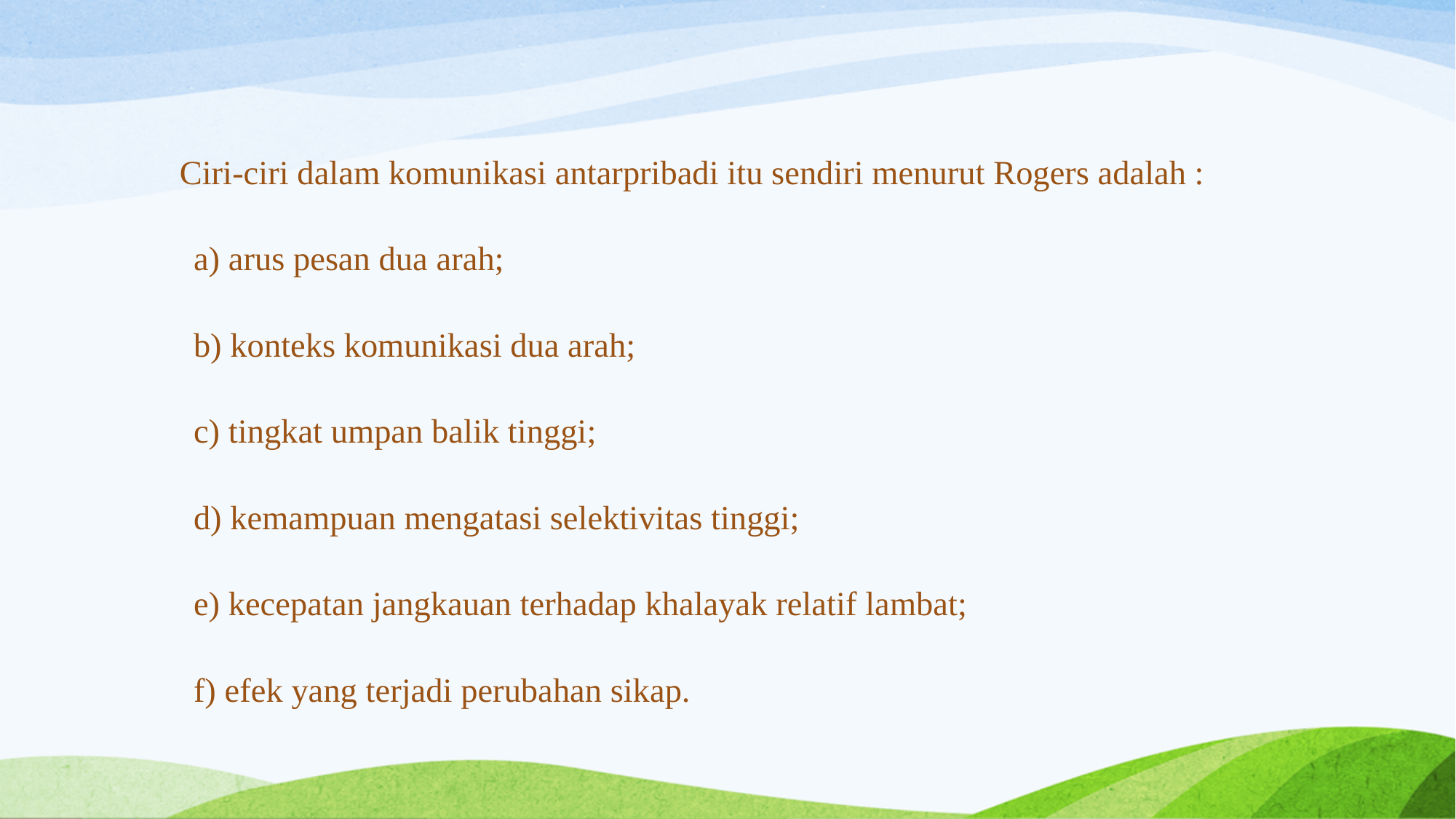

Ciri-ciri dalam komunikasi antarpribadi itu sendiri menurut Rogers adalah :
a) arus pesan dua arah;
b) konteks komunikasi dua arah;
c) tingkat umpan balik tinggi;
d) kemampuan mengatasi selektivitas tinggi;
e) kecepatan jangkauan terhadap khalayak relatif lambat;
f) efek yang terjadi perubahan sikap.